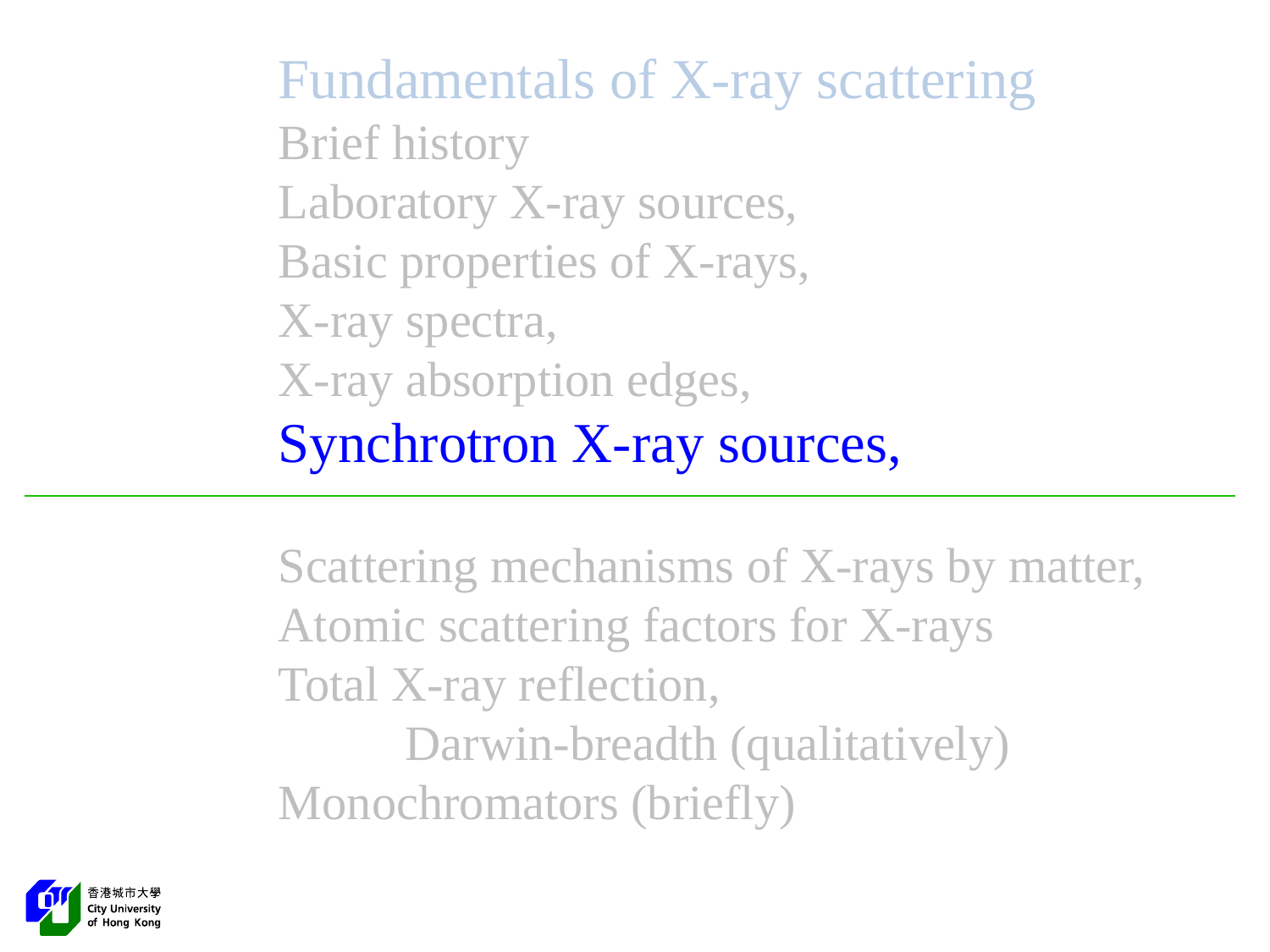

Fundamentals of X-ray scattering
Brief history
Laboratory X-ray sources,
Basic properties of X-rays,
X-ray spectra,
X-ray absorption edges,
Synchrotron X-ray sources,

Scattering mechanisms of X-rays by matter,
Atomic scattering factors for X-rays
Total X-ray reflection,
	Darwin-breadth (qualitatively)
Monochromators (briefly)